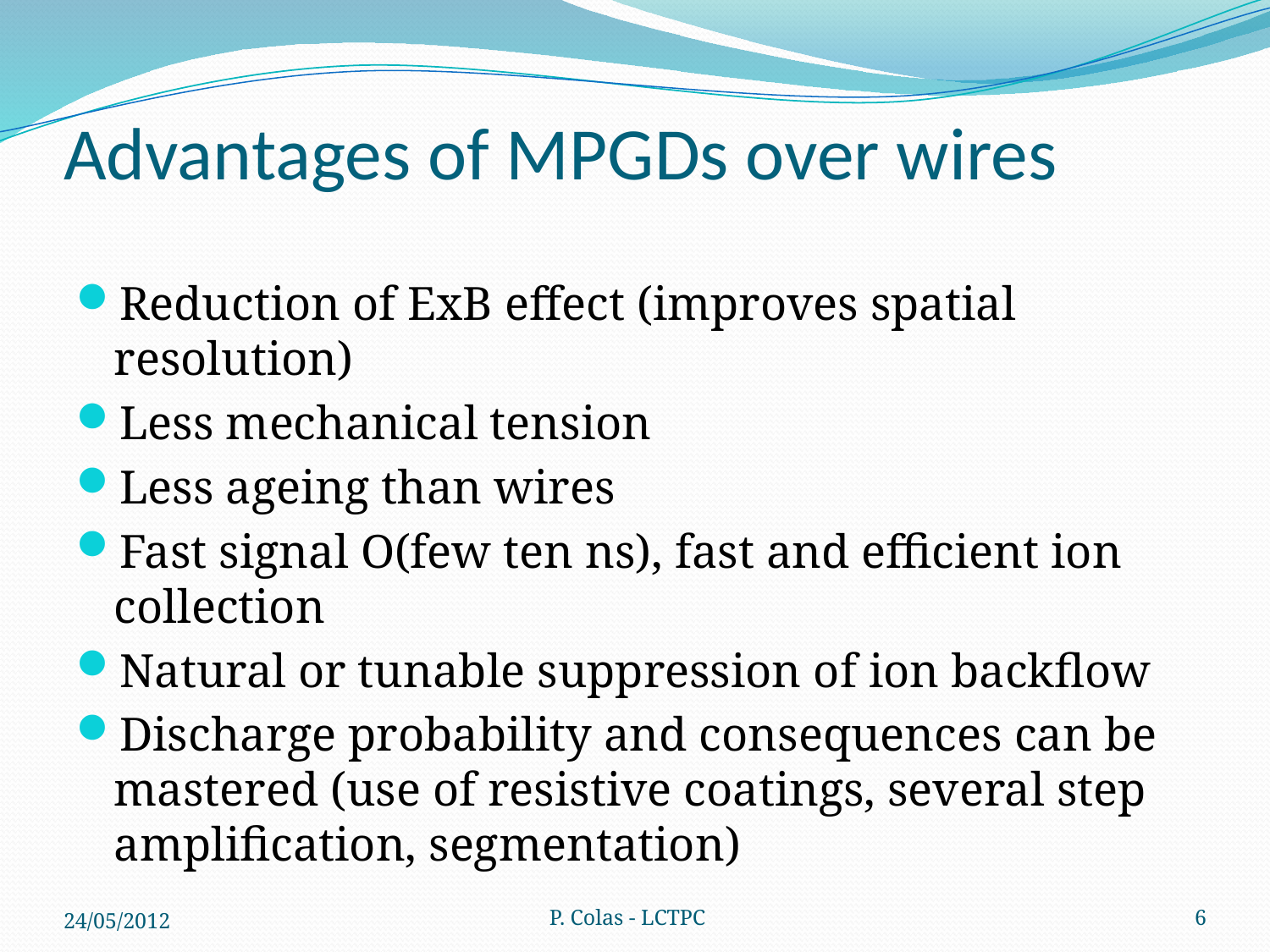

# Advantages of MPGDs over wires
Reduction of ExB effect (improves spatial resolution)
Less mechanical tension
Less ageing than wires
Fast signal O(few ten ns), fast and efficient ion collection
Natural or tunable suppression of ion backflow
Discharge probability and consequences can be mastered (use of resistive coatings, several step amplification, segmentation)

24/05/2012
P. Colas - LCTPC
6